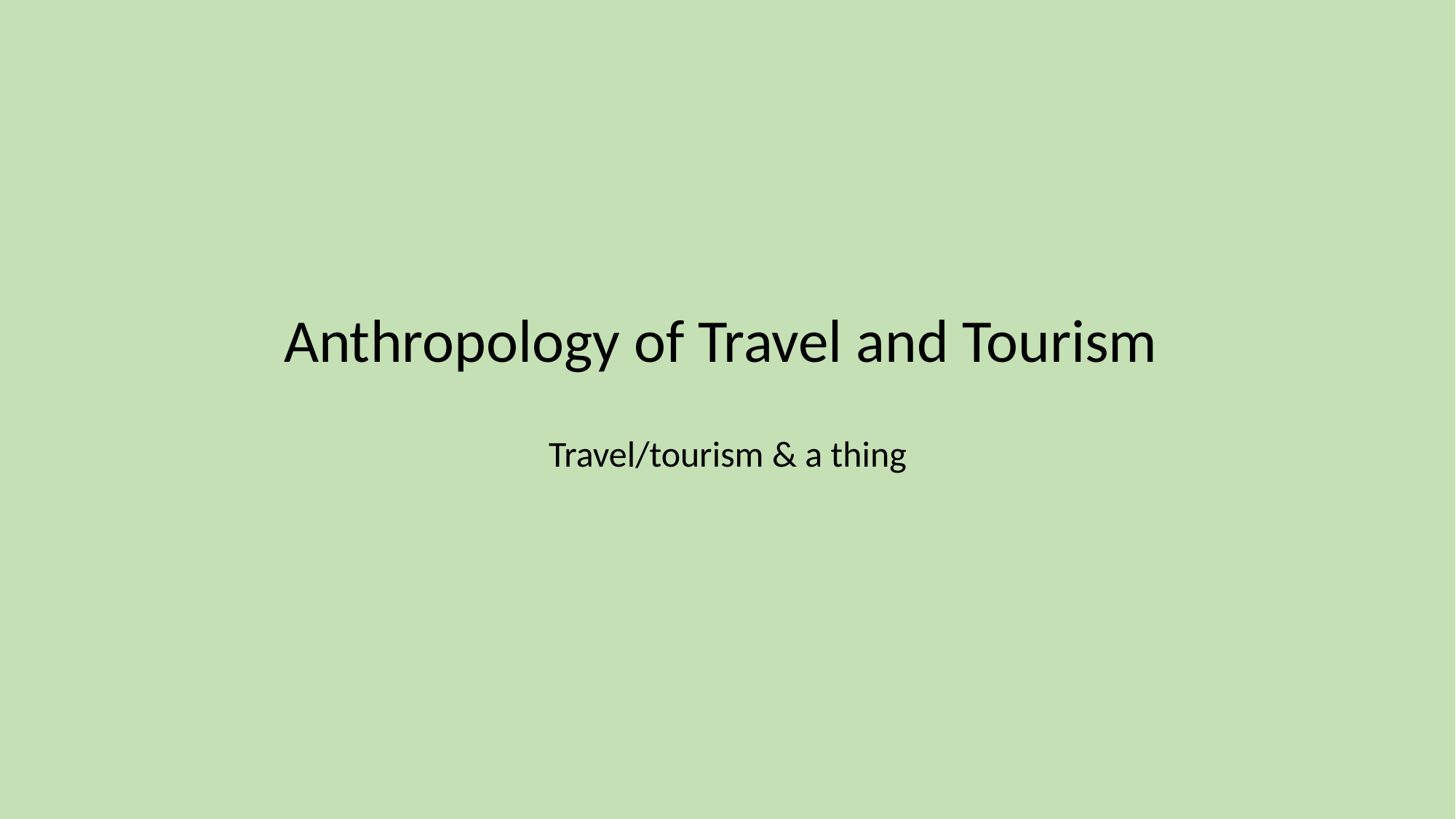

# Anthropology of Travel and Tourism
Travel/tourism & a thing